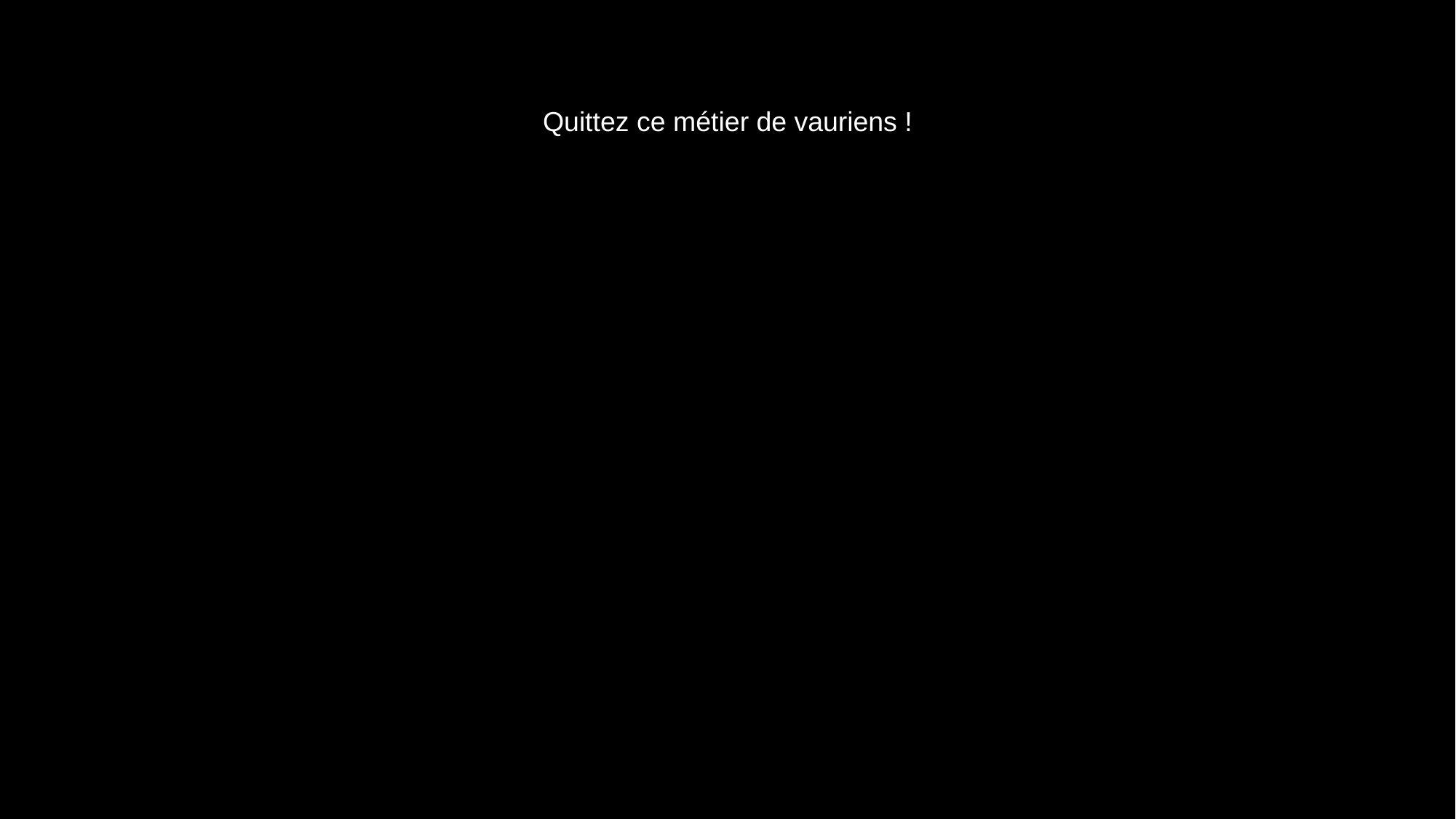

# Quittez ce métier de vauriens !